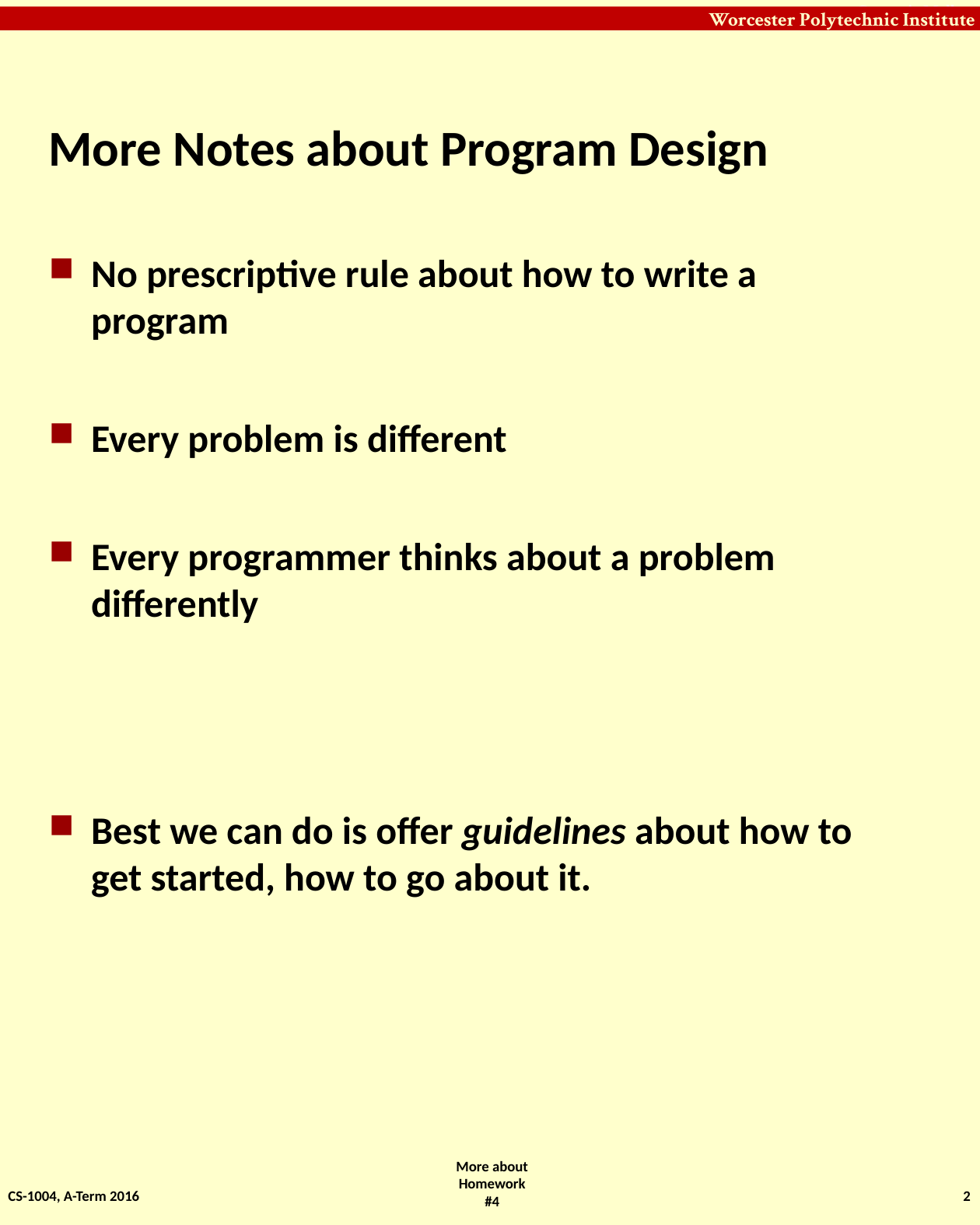

# More Notes about Program Design
No prescriptive rule about how to write a program

Every problem is different

Every programmer thinks about a problem differently

Best we can do is offer guidelines about how to get started, how to go about it.
CS-1004, A-Term 2016
2
More about Homework #4